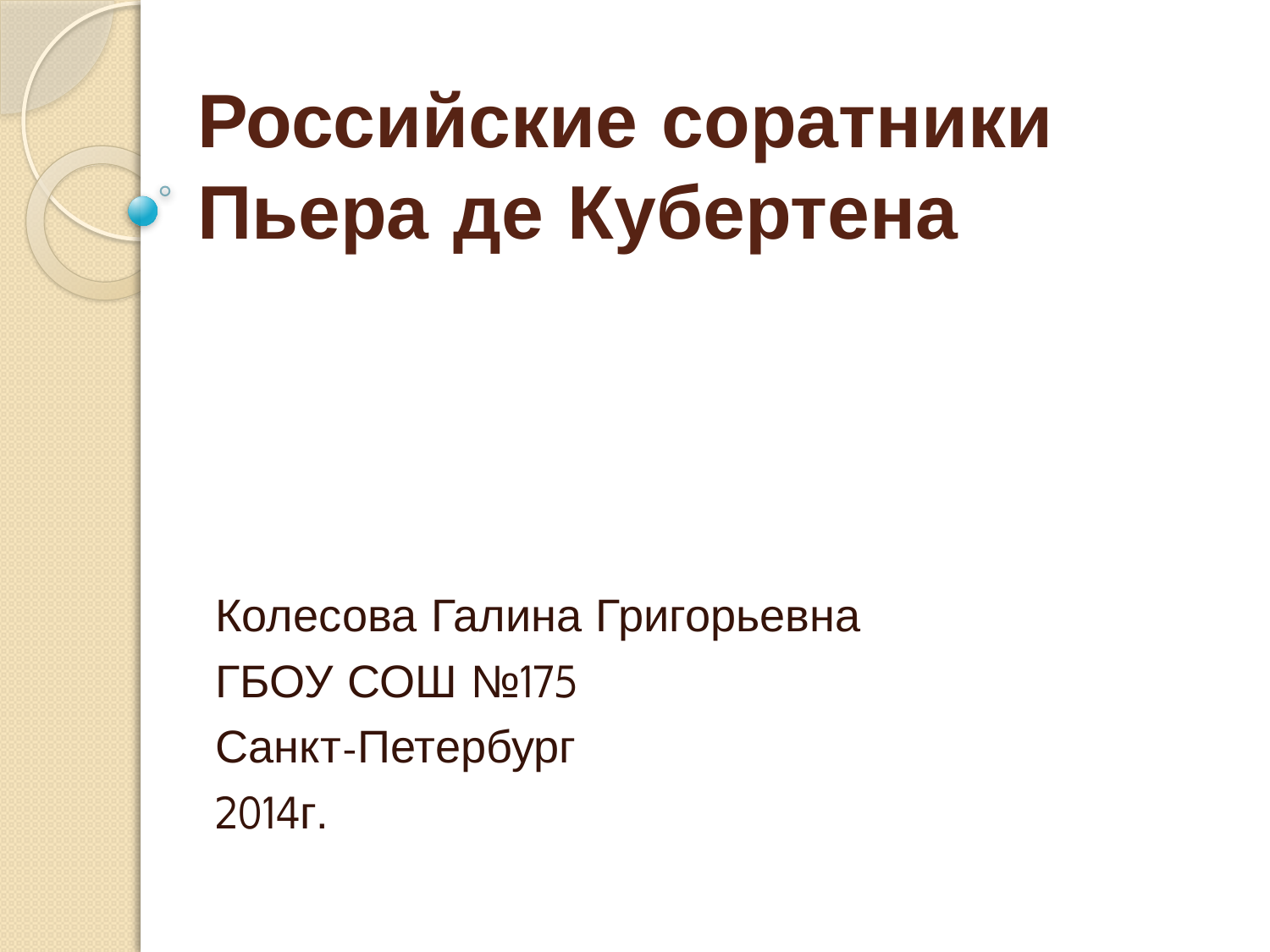

# Российские соратники Пьера де Кубертена
Колесова Галина Григорьевна
ГБОУ СОШ №175
Санкт-Петербург
2014г.